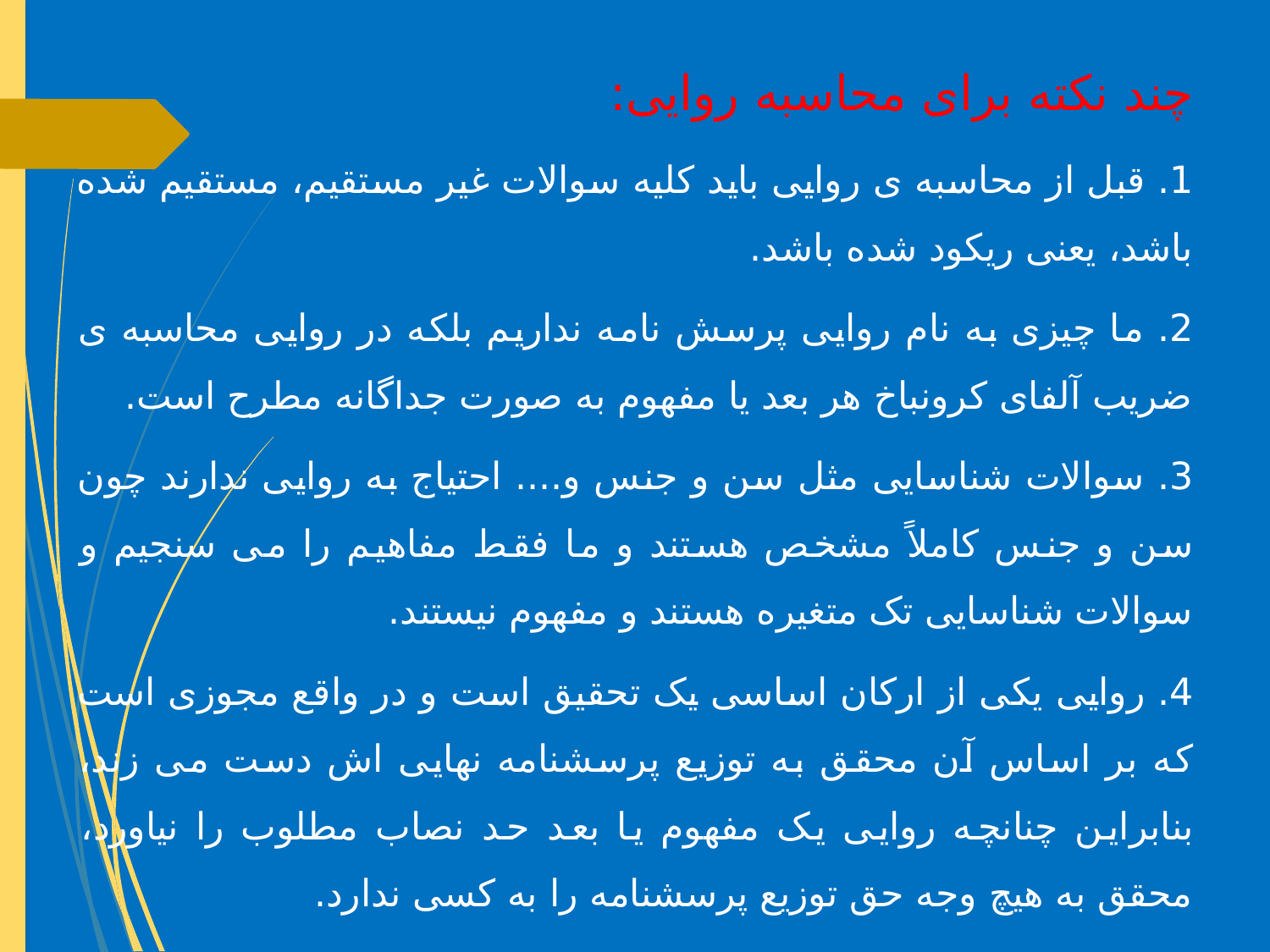

چند نکته برای محاسبه روایی:
1. قبل از محاسبه ی روایی باید کلیه سوالات غیر مستقیم، مستقیم شده باشد، یعنی ریکود شده باشد.
2. ما چیزی به نام روایی پرسش نامه نداریم بلکه در روایی محاسبه ی ضریب آلفای کرونباخ هر بعد یا مفهوم به صورت جداگانه مطرح است.
3. سوالات شناسایی مثل سن و جنس و.... احتیاج به روایی ندارند چون سن و جنس کاملاً مشخص هستند و ما فقط مفاهیم را می سنجیم و سوالات شناسایی تک متغیره هستند و مفهوم نیستند.
4. روایی یکی از ارکان اساسی یک تحقیق است و در واقع مجوزی است که بر اساس آن محقق به توزیع پرسشنامه نهایی اش دست می زند، بنابراین چنانچه روایی یک مفهوم یا بعد حد نصاب مطلوب را نیاورد، محقق به هیچ وجه حق توزیع پرسشنامه را به کسی ندارد.